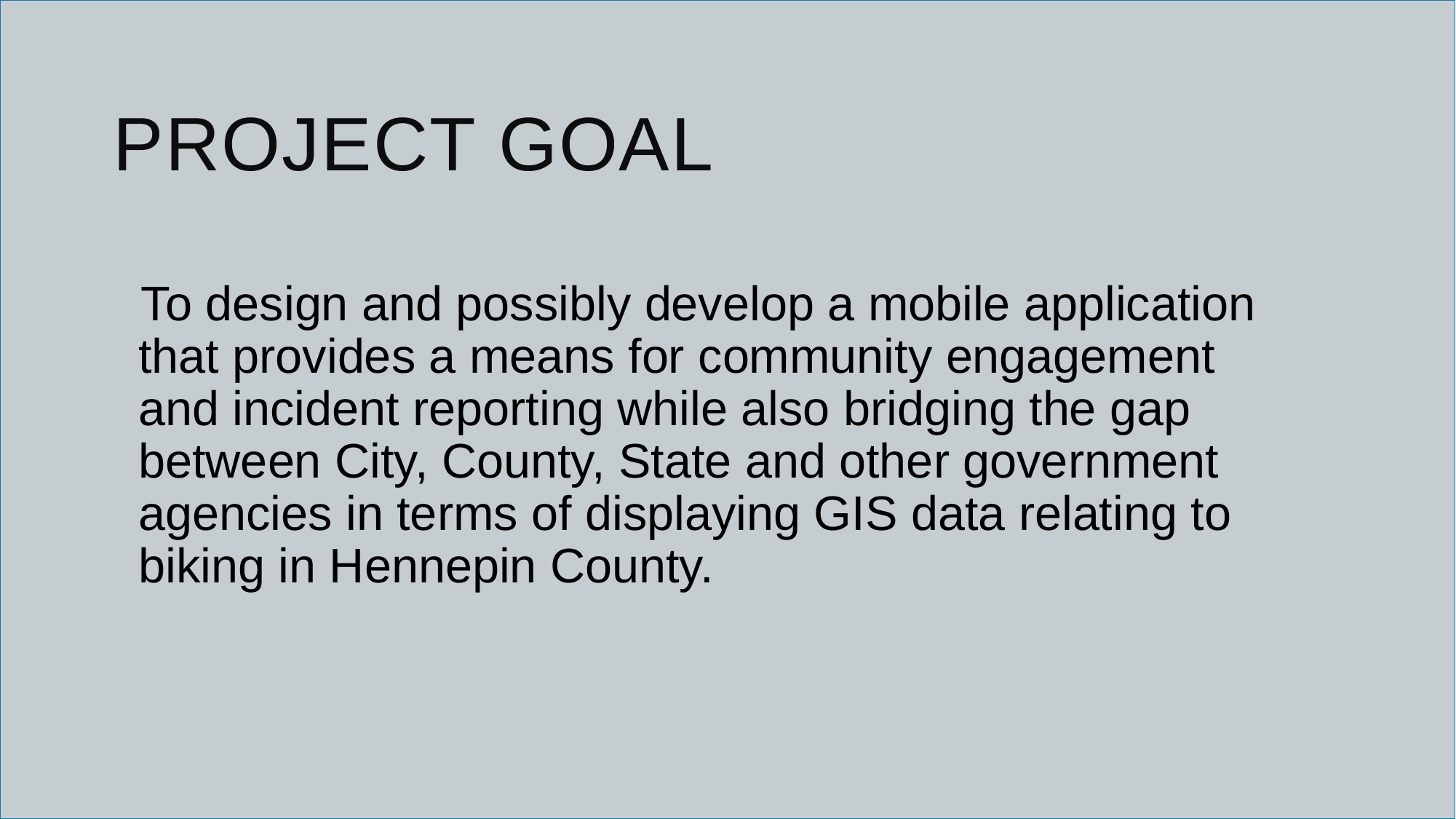

# Project Goal
To design and possibly develop a mobile application that provides a means for community engagement and incident reporting while also bridging the gap between City, County, State and other government agencies in terms of displaying GIS data relating to biking in Hennepin County.